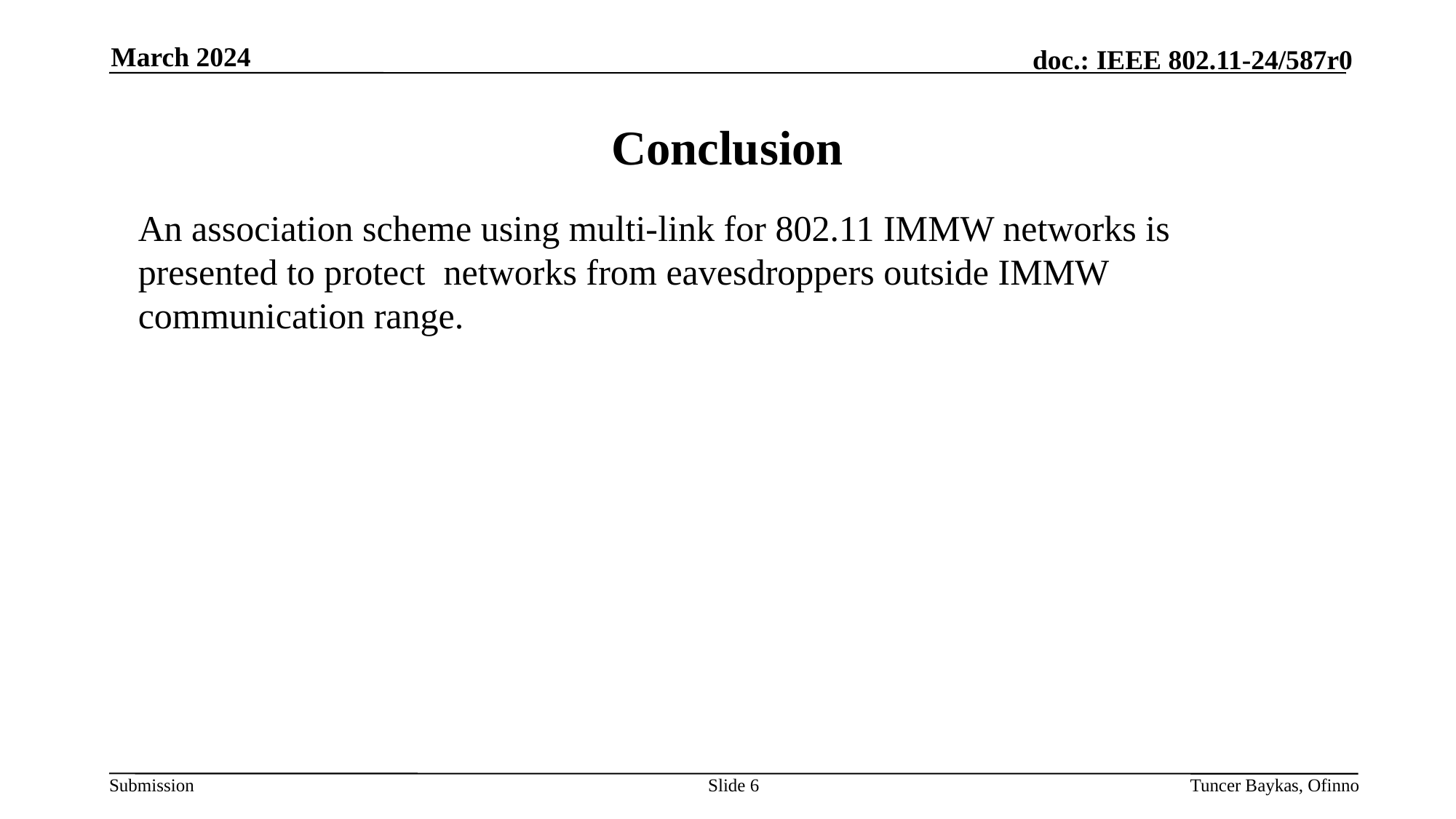

March 2024
# Conclusion
An association scheme using multi-link for 802.11 IMMW networks is presented to protect  networks from eavesdroppers outside IMMW communication range.

Slide 6
Tuncer Baykas, Ofinno